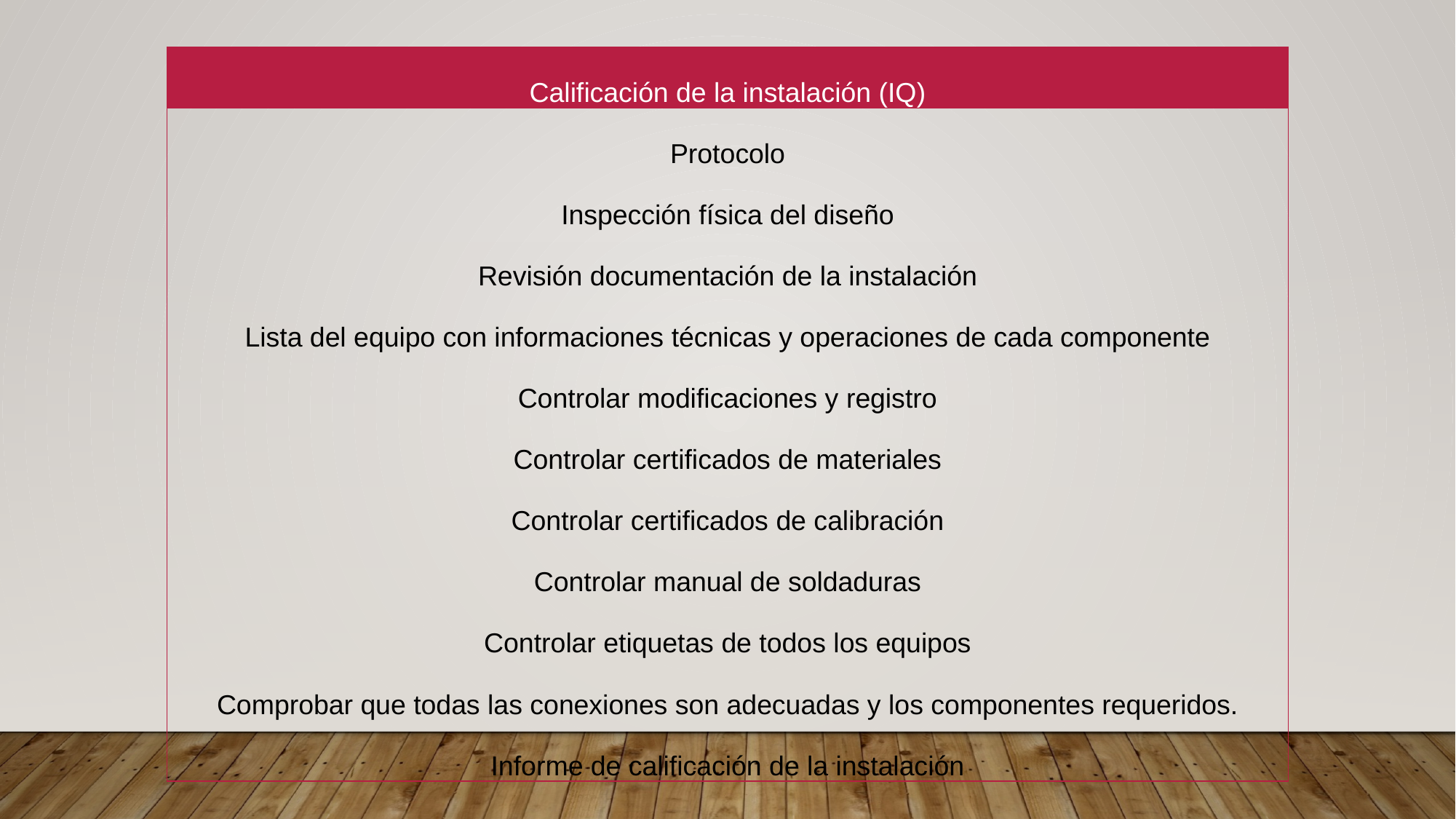

| Calificación de la instalación (IQ) |
| --- |
| Protocolo |
| Inspección física del diseño |
| Revisión documentación de la instalación |
| Lista del equipo con informaciones técnicas y operaciones de cada componente |
| Controlar modificaciones y registro |
| Controlar certificados de materiales |
| Controlar certificados de calibración |
| Controlar manual de soldaduras |
| Controlar etiquetas de todos los equipos |
| Comprobar que todas las conexiones son adecuadas y los componentes requeridos. |
| Informe de calificación de la instalación |